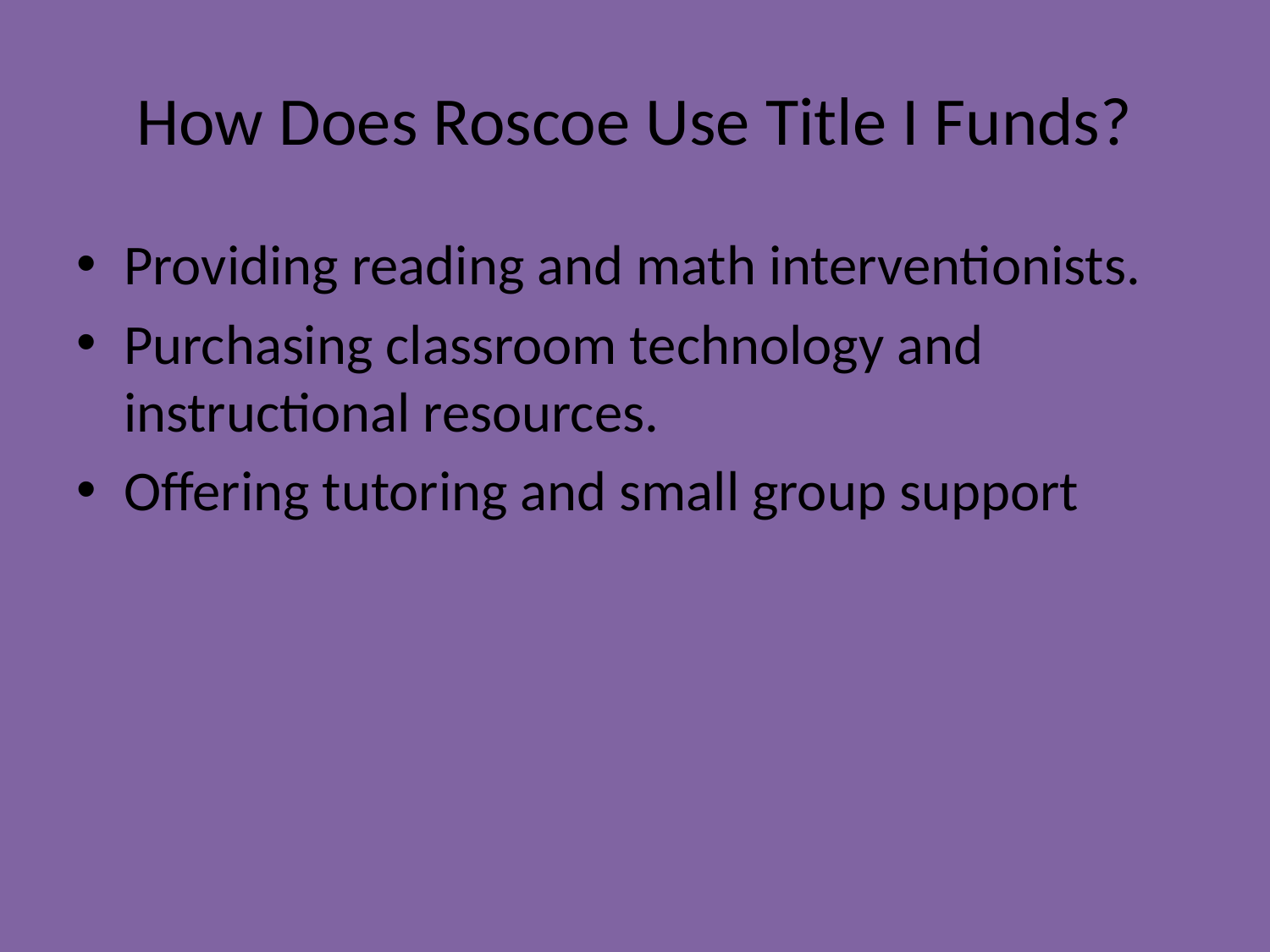

# How Does Roscoe Use Title I Funds?
Providing reading and math interventionists.
Purchasing classroom technology and instructional resources.
Offering tutoring and small group support